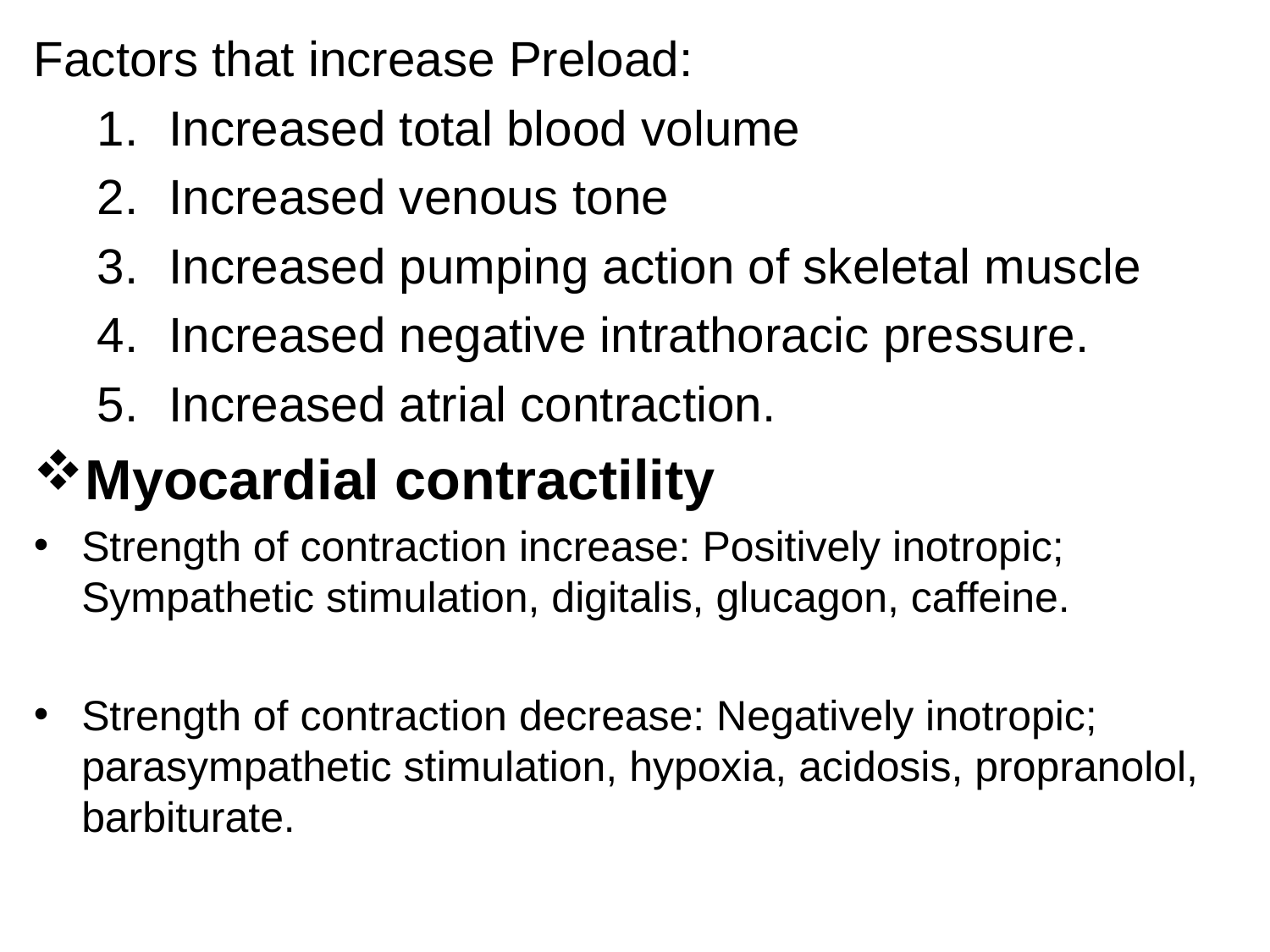

Factors that increase Preload:
Increased total blood volume
Increased venous tone
Increased pumping action of skeletal muscle
Increased negative intrathoracic pressure.
Increased atrial contraction.
Myocardial contractility
Strength of contraction increase: Positively inotropic; Sympathetic stimulation, digitalis, glucagon, caffeine.

Strength of contraction decrease: Negatively inotropic; parasympathetic stimulation, hypoxia, acidosis, propranolol, barbiturate.